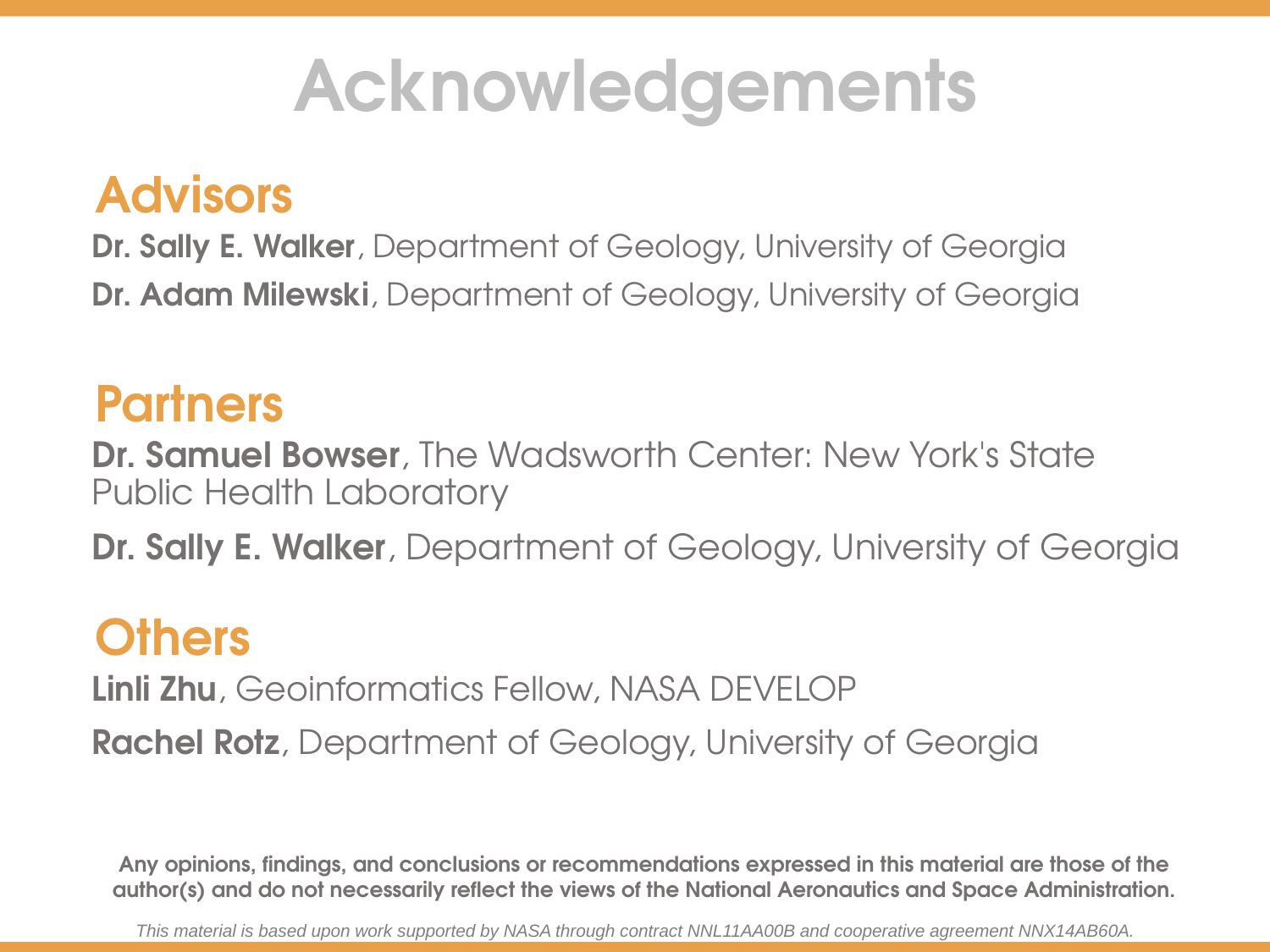

Advisors
Dr. Sally E. Walker, Department of Geology, University of Georgia
Dr. Adam Milewski, Department of Geology, University of Georgia

Partners
Dr. Samuel Bowser, The Wadsworth Center: New York's State Public Health Laboratory
Dr. Sally E. Walker, Department of Geology, University of Georgia

Others
Linli Zhu, Geoinformatics Fellow, NASA DEVELOP
Rachel Rotz, Department of Geology, University of Georgia